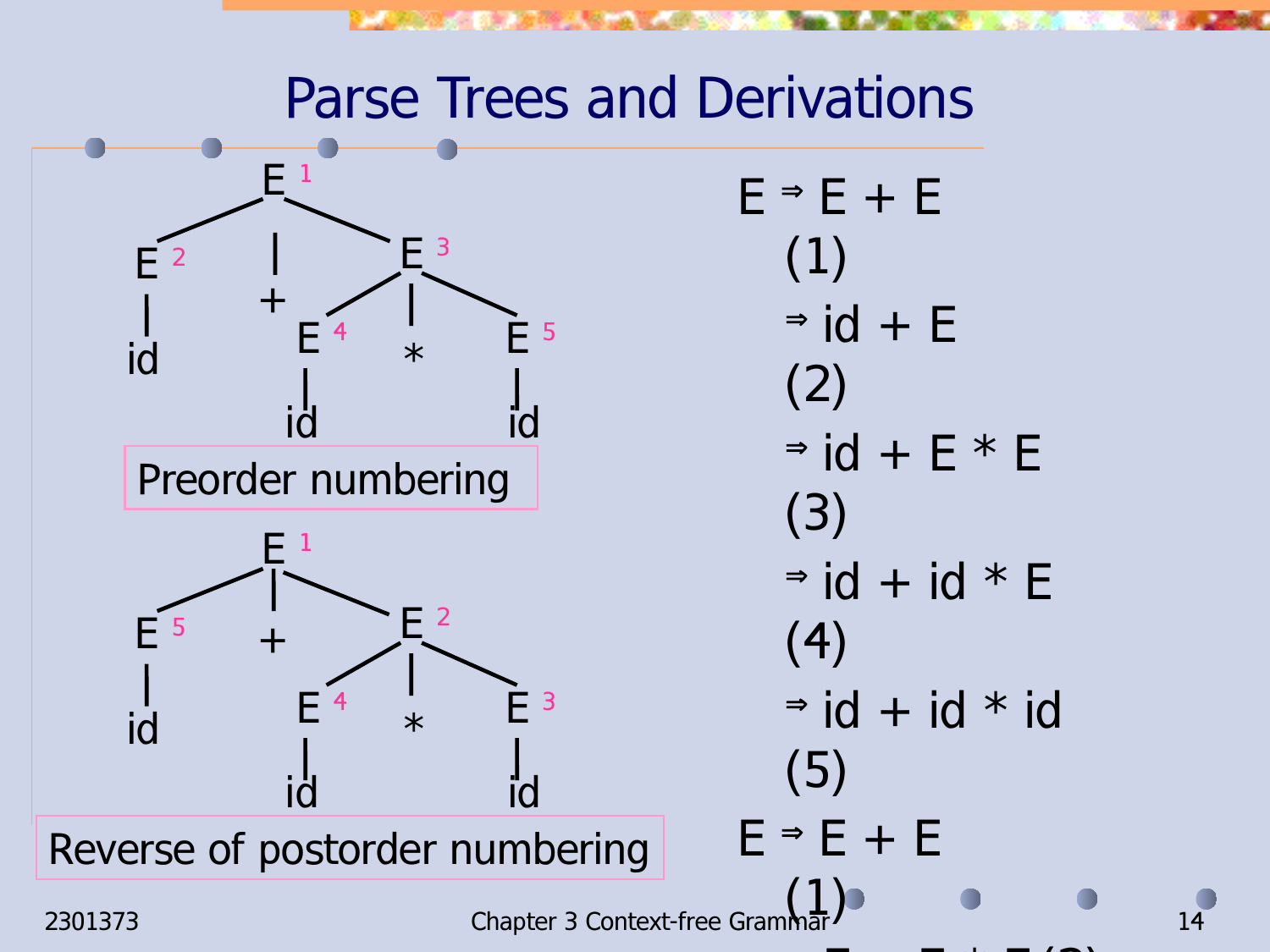

# Parse Trees and Derivations
E 1

E 3
E 2

+

E 4
E 5
id
*

id
id
E ⇒ E + E		(1)
	⇒ id + E	   	(2)
	⇒ id + E * E	(3)
	⇒ id + id * E	(4)
	⇒ id + id * id	(5)
E ⇒ E + E		(1)
	⇒ E + E * E	(2)
	⇒ E + E * id	(3)
	⇒ E + id * id	(4)
	⇒ id + id * id	(5)
Preorder numbering
E 1

E 2
E 5
+

E 4
E 3
id
*

id
id
Reverse of postorder numbering
2301373
Chapter 3 Context-free Grammar
14